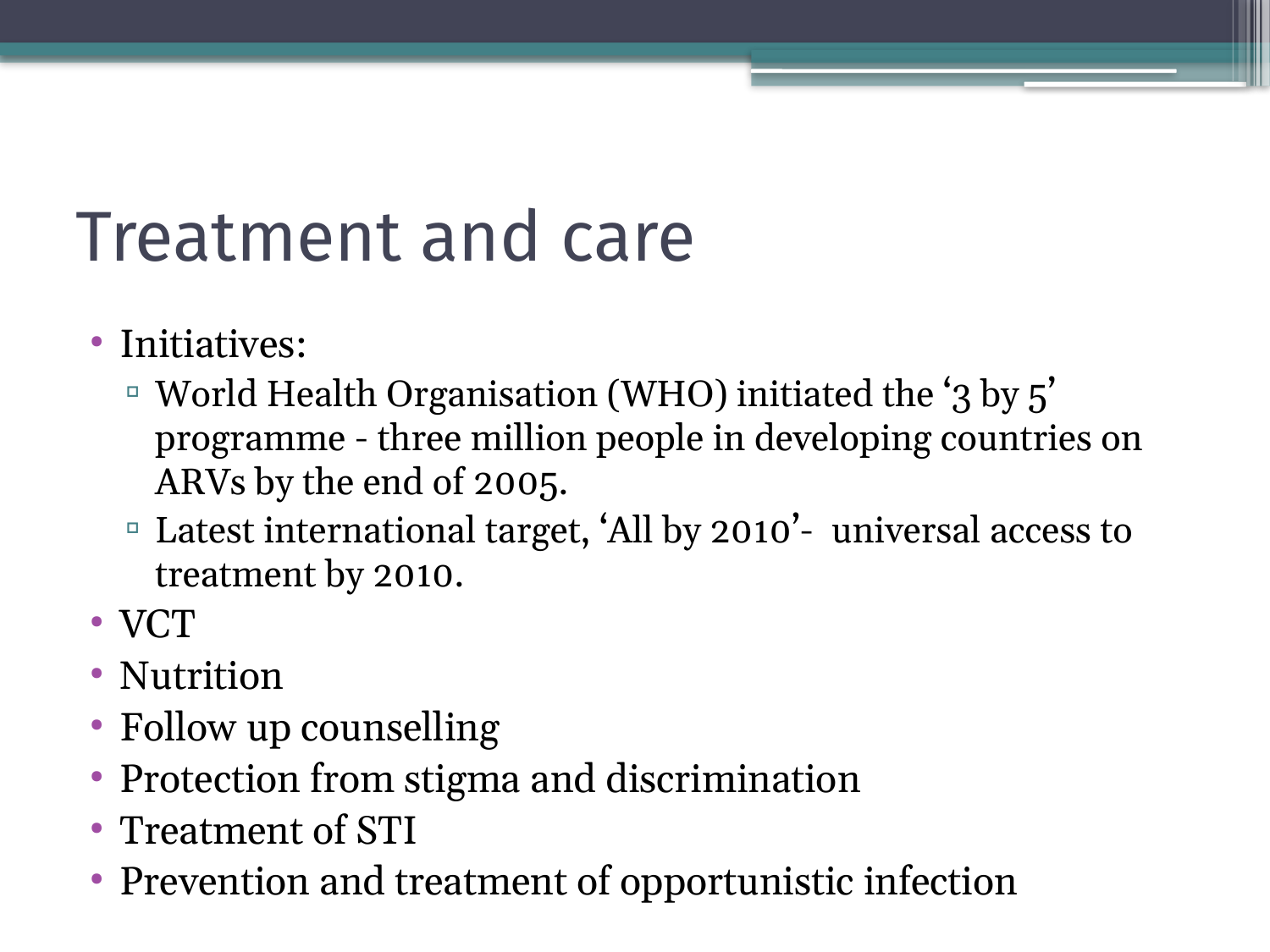

# Treatment and care
Initiatives:
World Health Organisation (WHO) initiated the ‘3 by 5’ programme - three million people in developing countries on ARVs by the end of 2005.
Latest international target, ‘All by 2010’-  universal access to treatment by 2010.
VCT
Nutrition
Follow up counselling
Protection from stigma and discrimination
Treatment of STI
Prevention and treatment of opportunistic infection